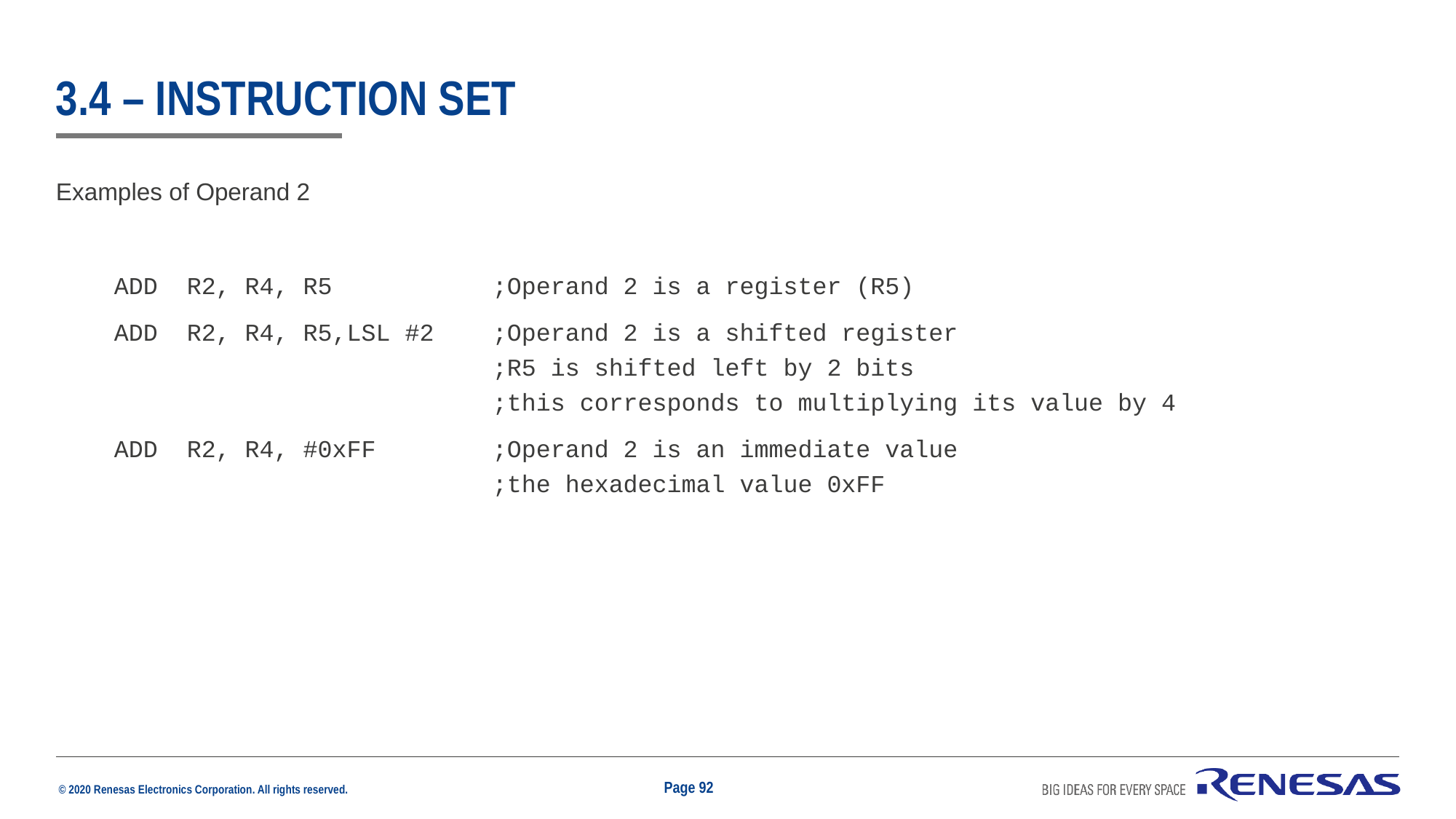

# 3.4 – instruction set
Examples of Operand 2

    ADD  R2, R4, R5		;Operand 2 is a register (R5)
    ADD  R2, R4, R5,LSL #2	;Operand 2 is a shifted register
              			;R5 is shifted left by 2 bits
                        	;this corresponds to multiplying its value by 4
    ADD  R2, R4, #0xFF	     	;Operand 2 is an immediate value
                            	;the hexadecimal value 0xFF